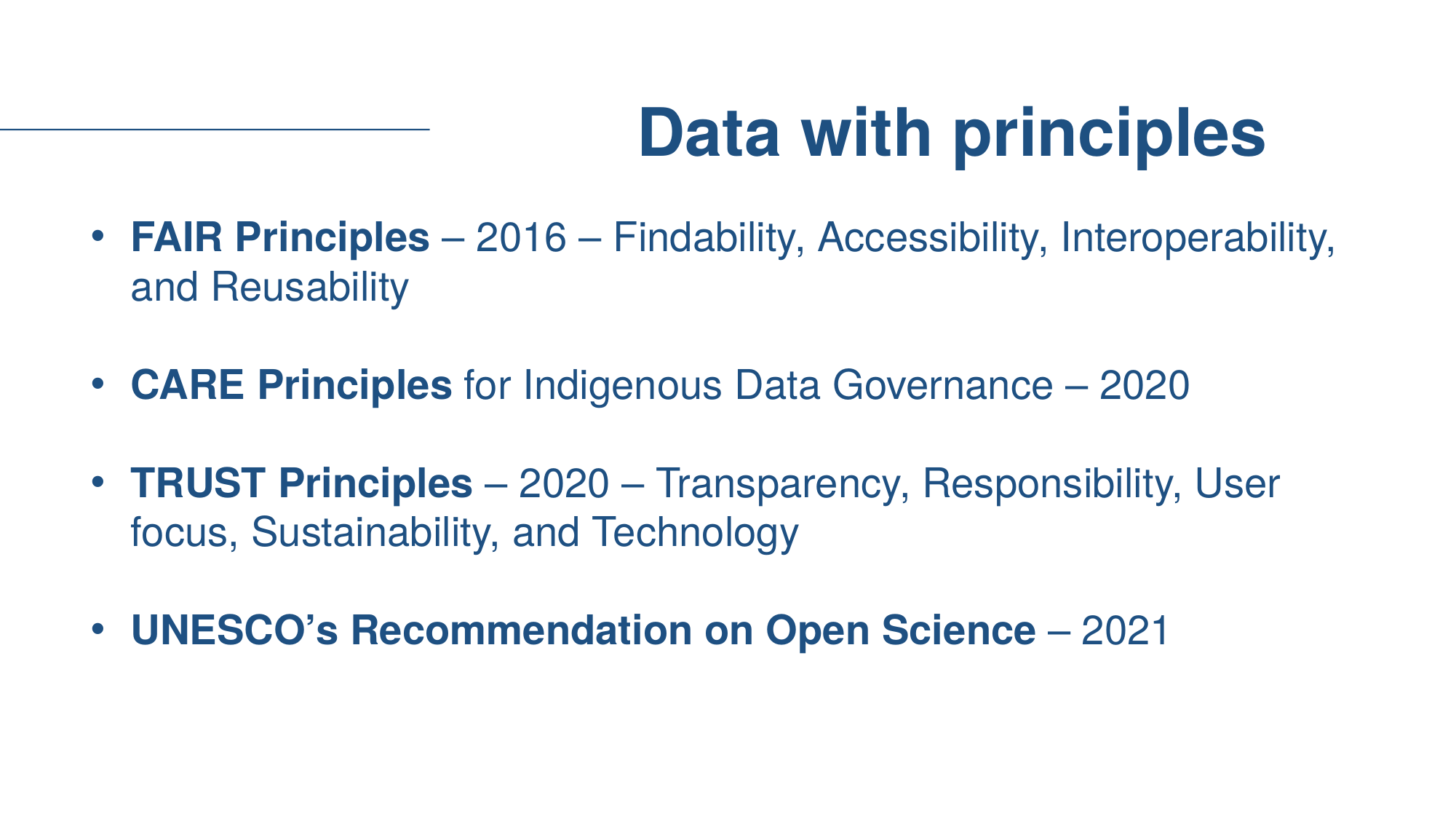

Data with principles
FAIR Principles – 2016 – Findability, Accessibility, Interoperability, and Reusability

CARE Principles for Indigenous Data Governance – 2020

TRUST Principles – 2020 – Transparency, Responsibility, User focus, Sustainability, and Technology

UNESCO’s Recommendation on Open Science – 2021